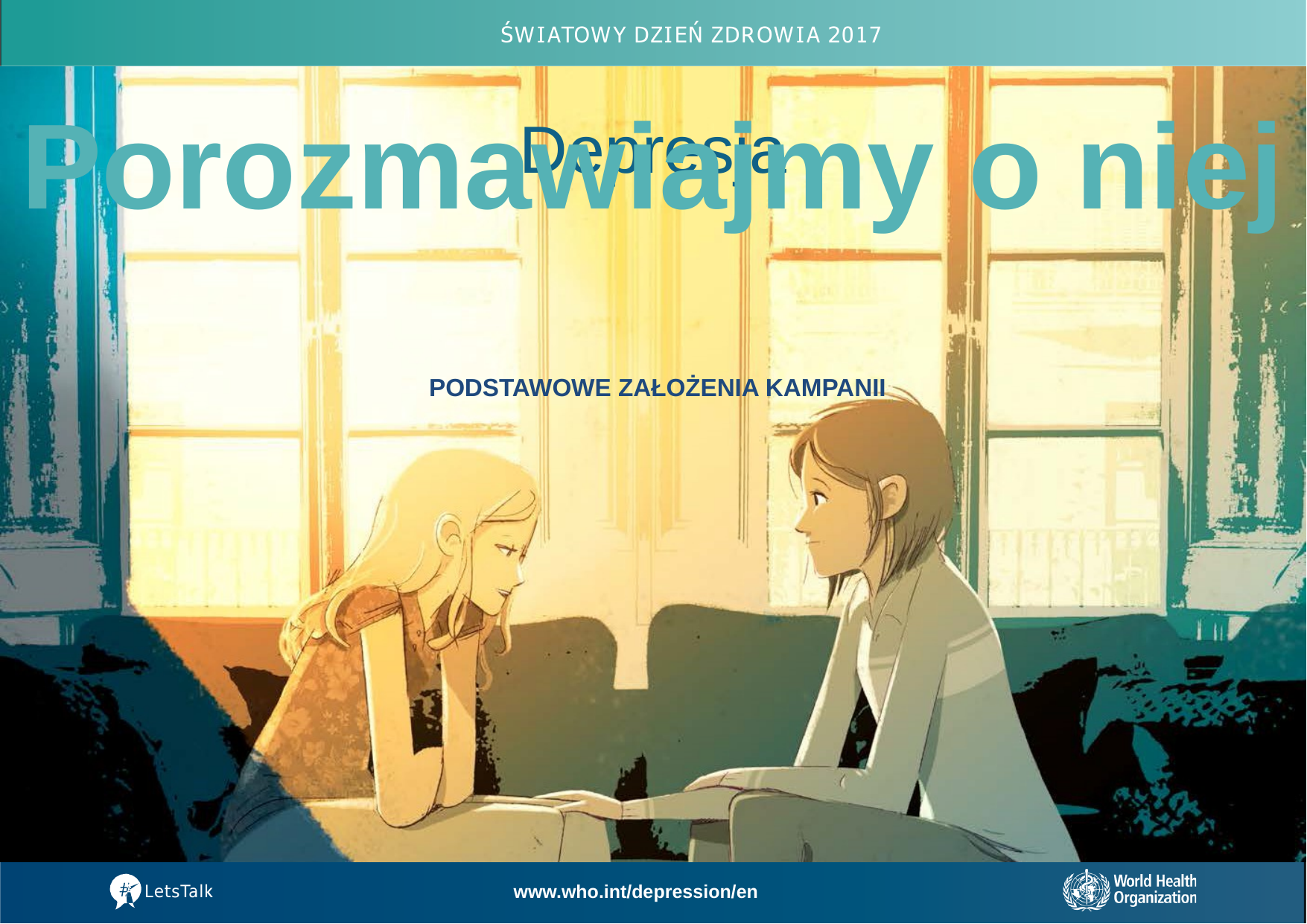

ŚWIATOWY DZIEŃ ZDROWIA 2017

Depresja
Porozmawiajmy o niej
PODSTAWOWE ZAŁOŻENIA KAMPANII

www.who.int/depression/en
LetsTalk